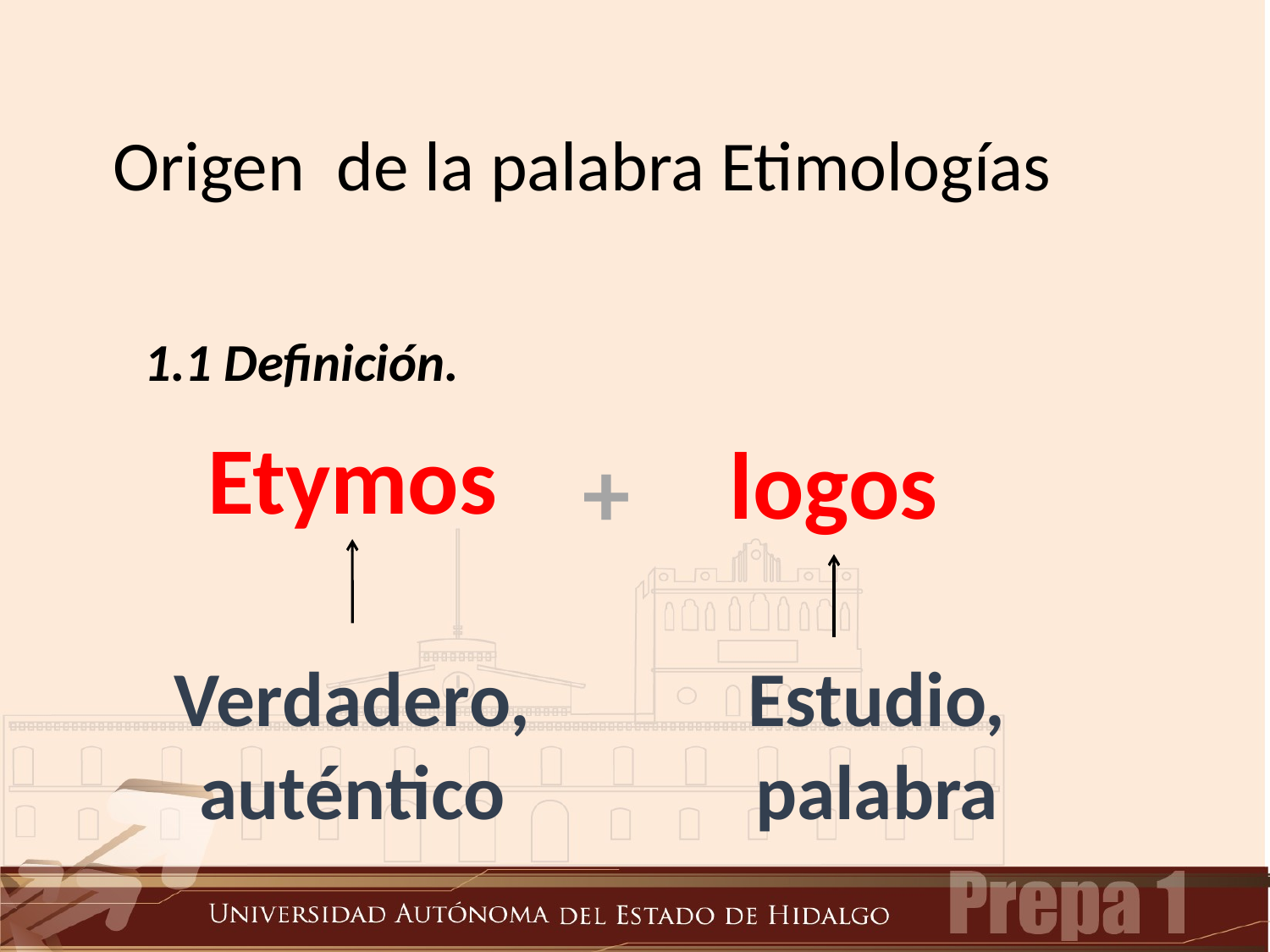

# Origen  de la palabra Etimologías
1.1 Definición.

Etymos
logos
+
Verdadero, auténtico
Estudio, palabra